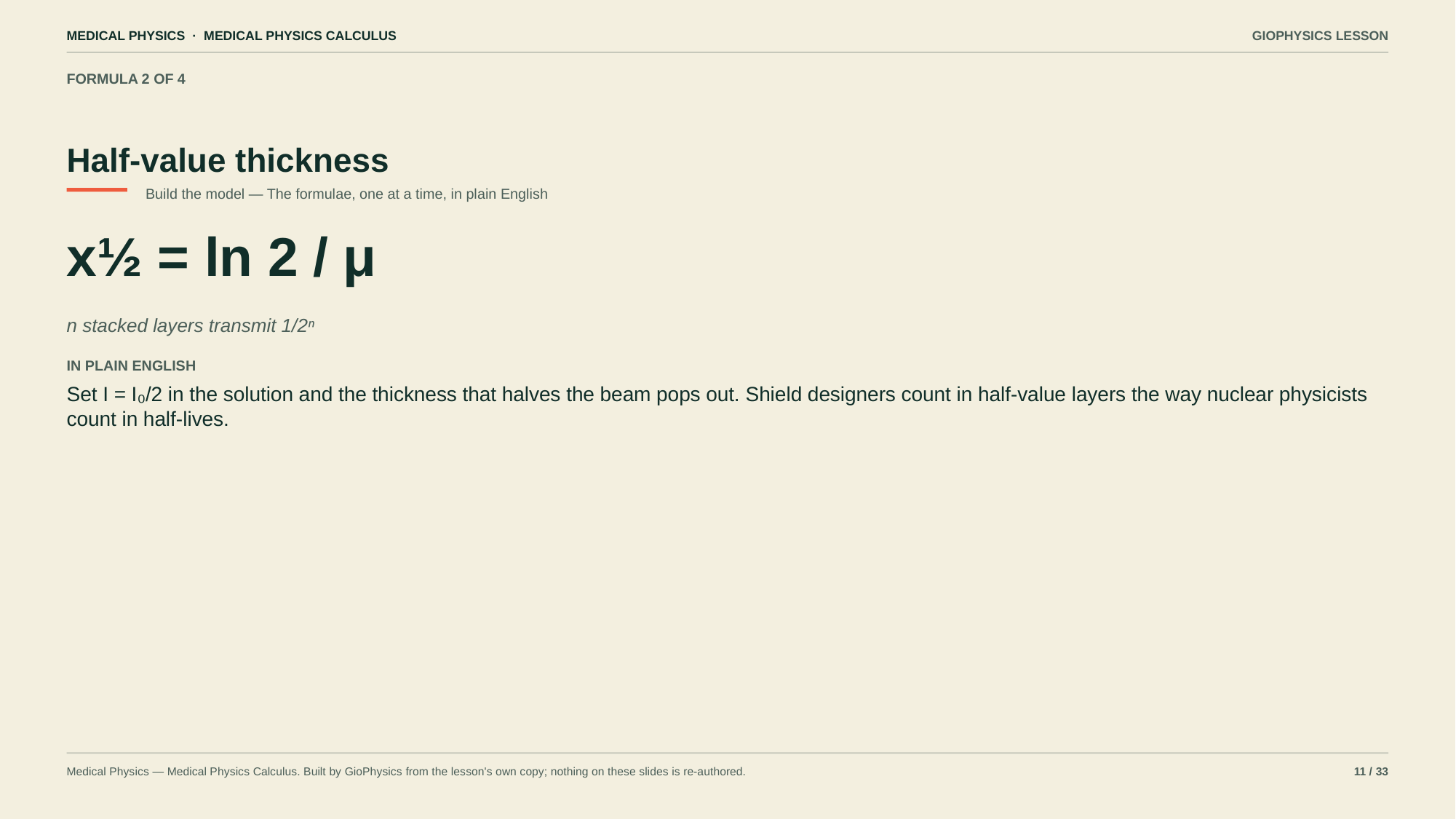

MEDICAL PHYSICS  ·  MEDICAL PHYSICS CALCULUS
GIOPHYSICS LESSON

FORMULA 2 OF 4
Half-value thickness
Build the model — The formulae, one at a time, in plain English

x½ = ln 2 / μ
n stacked layers transmit 1/2ⁿ
IN PLAIN ENGLISH
Set I = I₀/2 in the solution and the thickness that halves the beam pops out. Shield designers count in half-value layers the way nuclear physicists count in half-lives.

Medical Physics — Medical Physics Calculus. Built by GioPhysics from the lesson's own copy; nothing on these slides is re-authored.
11 / 33